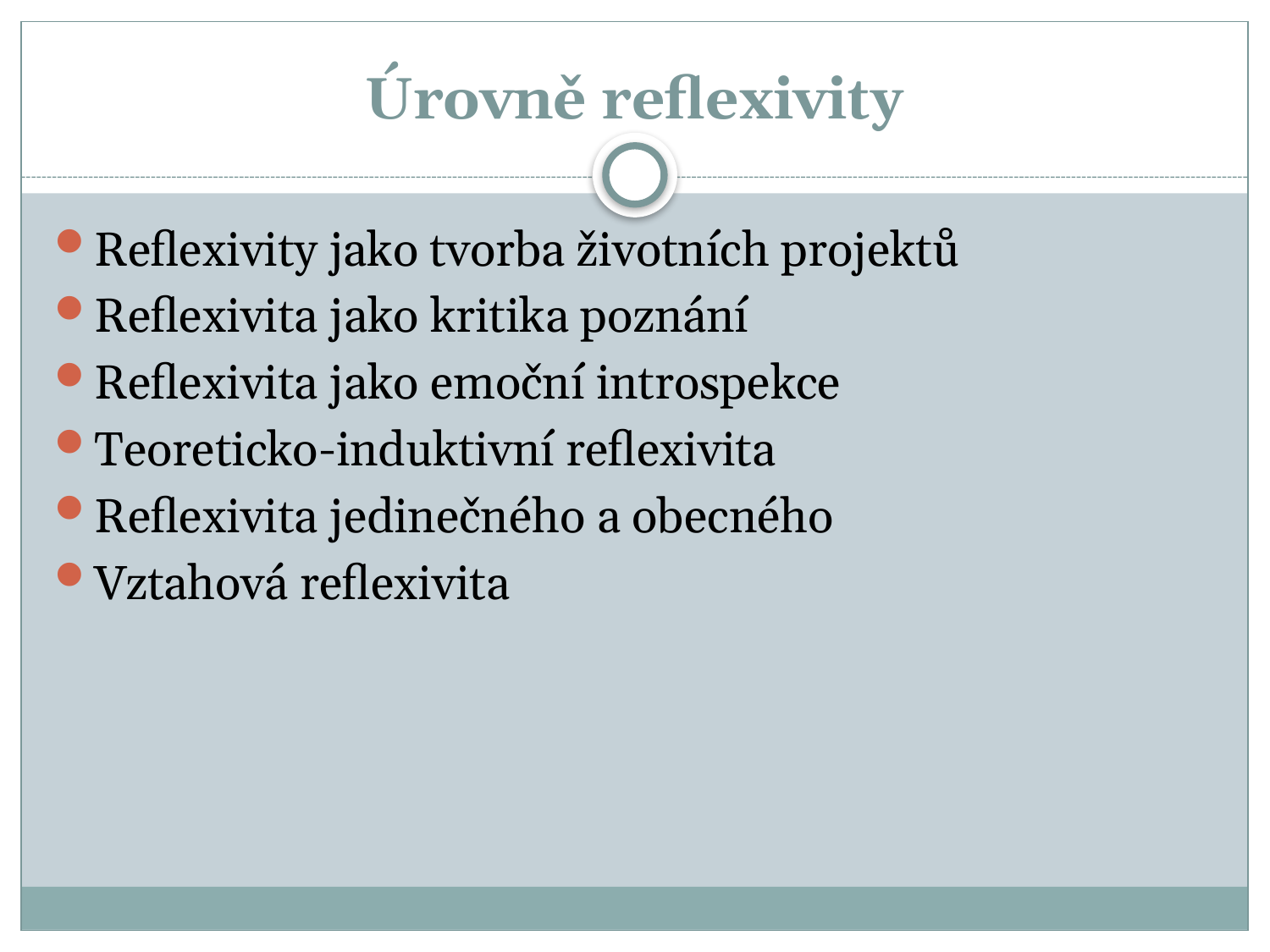

# Úrovně reflexivity
Reflexivity jako tvorba životních projektů
Reflexivita jako kritika poznání
Reflexivita jako emoční introspekce
Teoreticko-induktivní reflexivita
Reflexivita jedinečného a obecného
Vztahová reflexivita